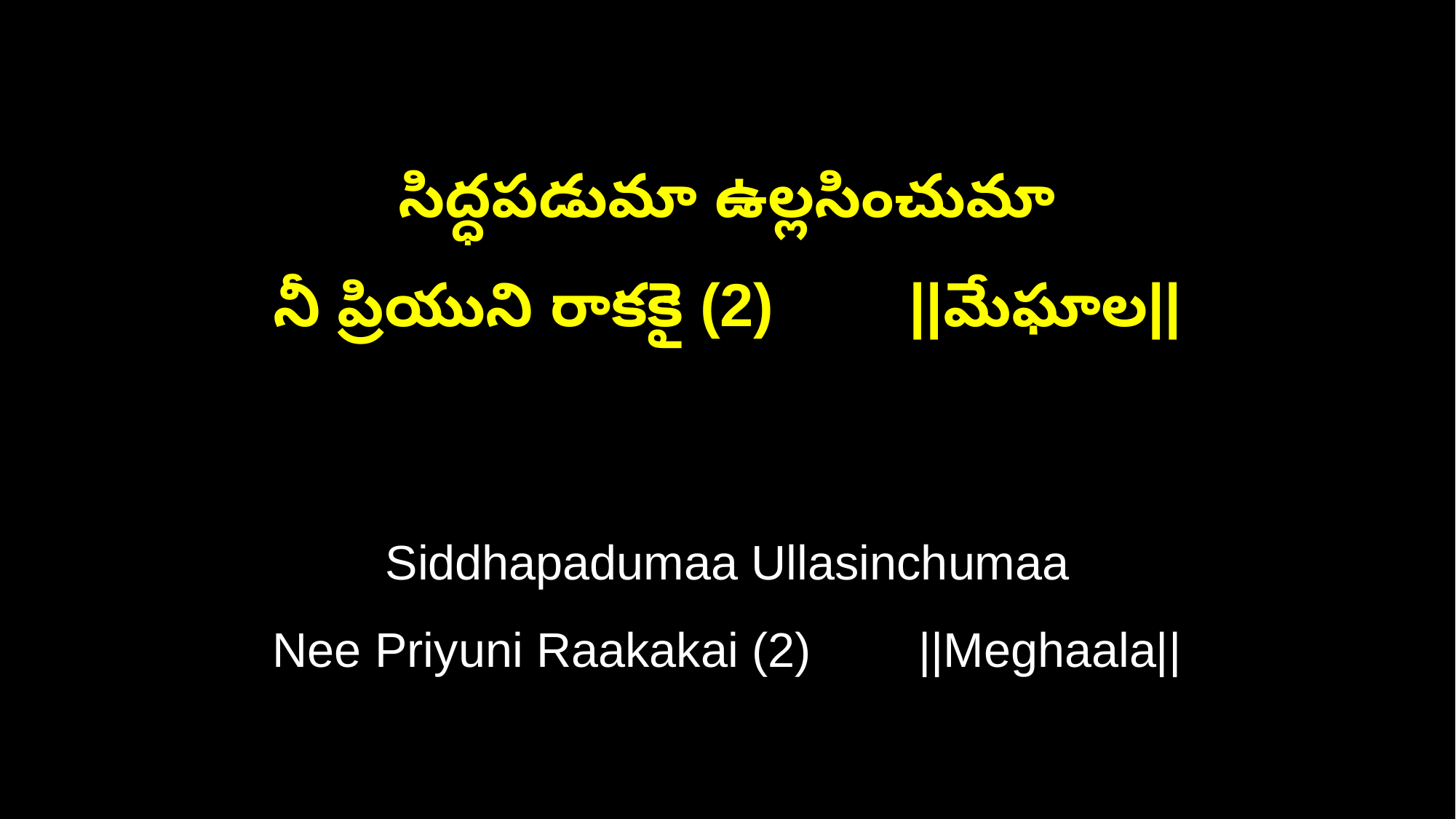

సిద్ధపడుమా ఉల్లసించుమా
నీ ప్రియుని రాకకై (2)        ||మేఘాల||
Siddhapadumaa Ullasinchumaa
Nee Priyuni Raakakai (2)        ||Meghaala||